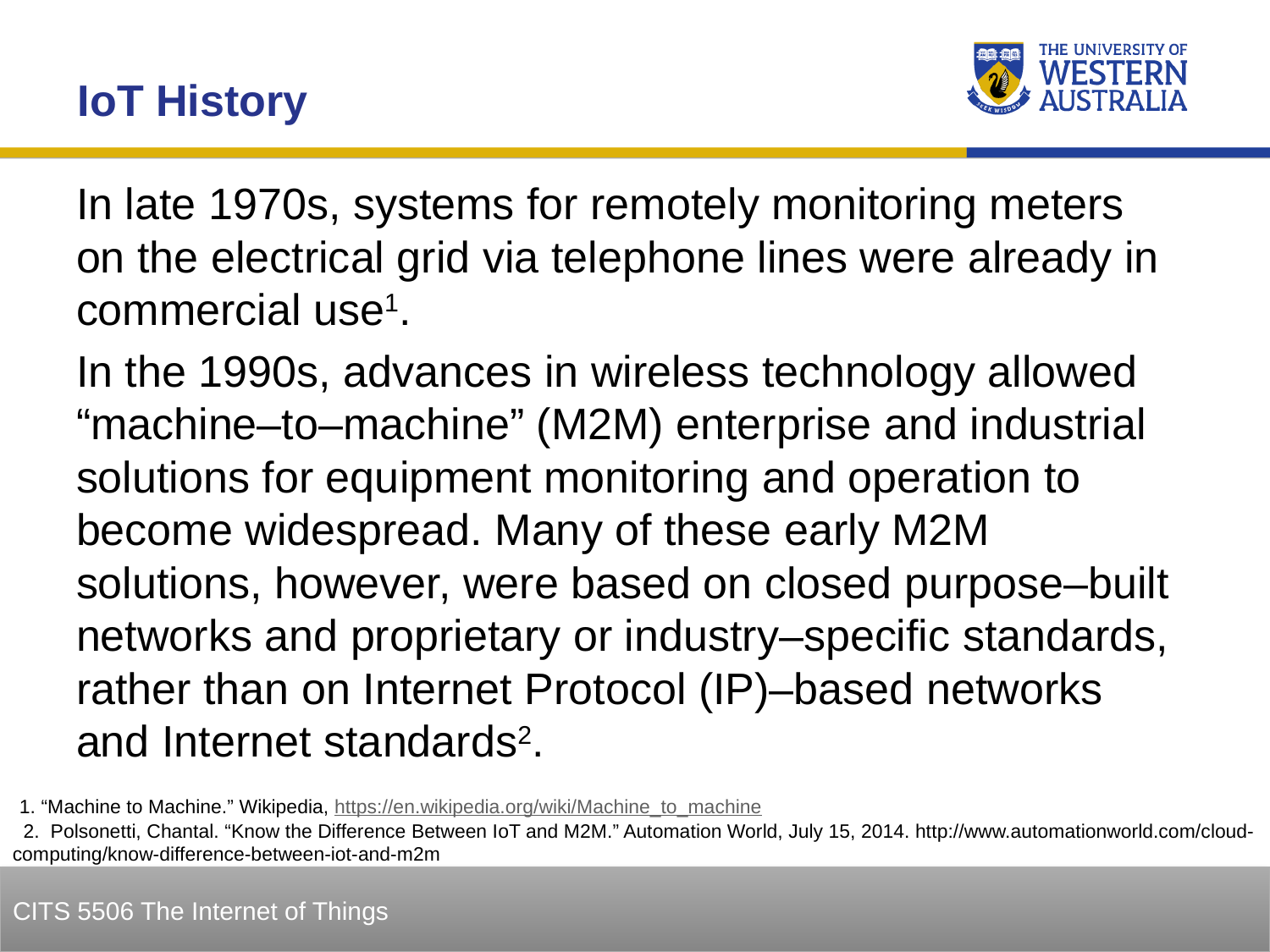

IoT History
In late 1970s, systems for remotely monitoring meters on the electrical grid via telephone lines were already in commercial use1.
In the 1990s, advances in wireless technology allowed “machine–to–machine” (M2M) enterprise and industrial solutions for equipment monitoring and operation to become widespread. Many of these early M2M solutions, however, were based on closed purpose–built networks and proprietary or industry–specific standards, rather than on Internet Protocol (IP)–based networks and Internet standards2.
 1. “Machine to Machine.” Wikipedia, https://en.wikipedia.org/wiki/Machine_to_machine
  2.  Polsonetti, Chantal. “Know the Difference Between IoT and M2M.” Automation World, July 15, 2014. http://www.automationworld.com/cloud-computing/know-difference-between-iot-and-m2m
10